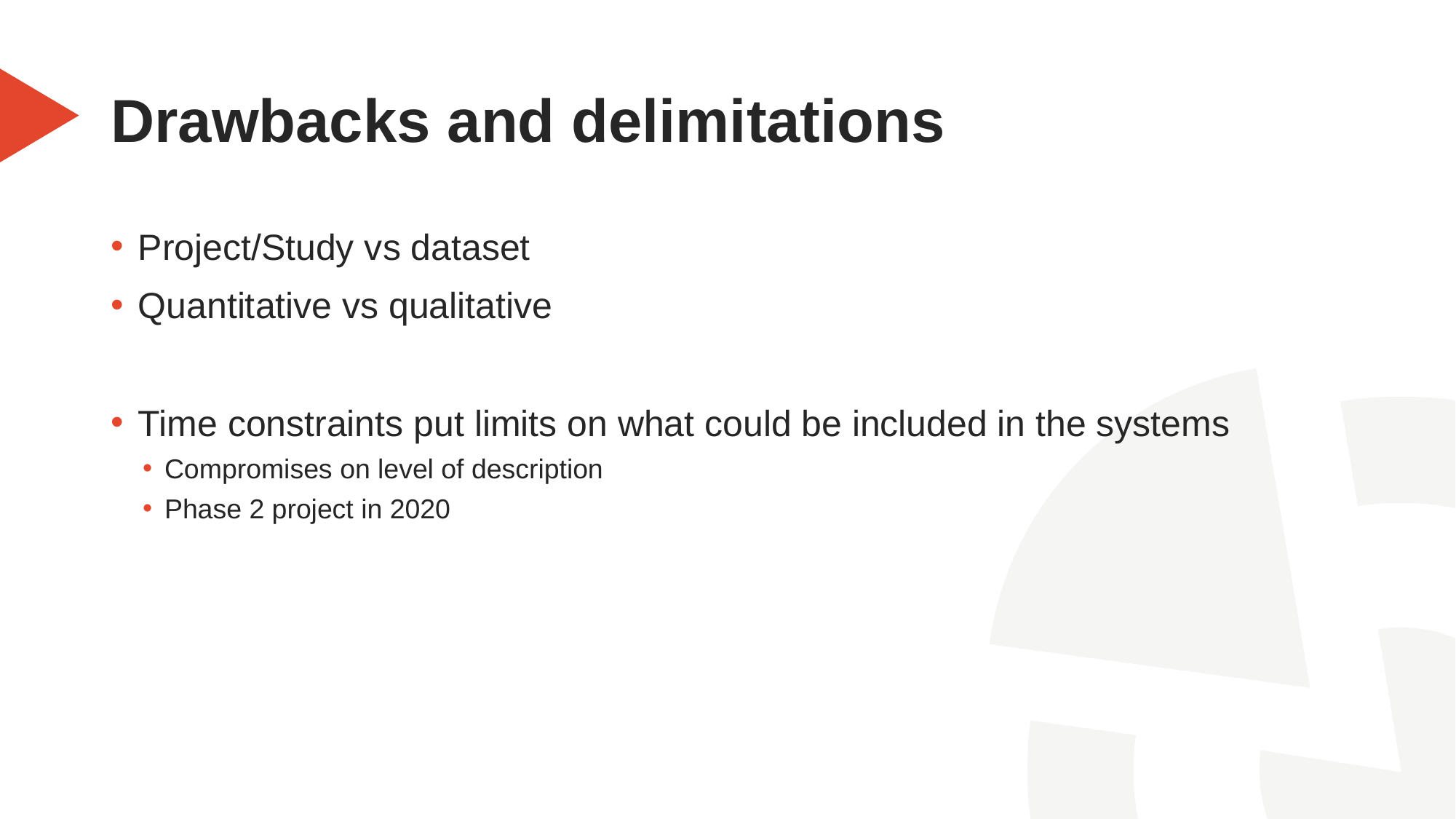

# Drawbacks and delimitations
Project/Study vs dataset
Quantitative vs qualitative

Time constraints put limits on what could be included in the systems
Compromises on level of description
Phase 2 project in 2020